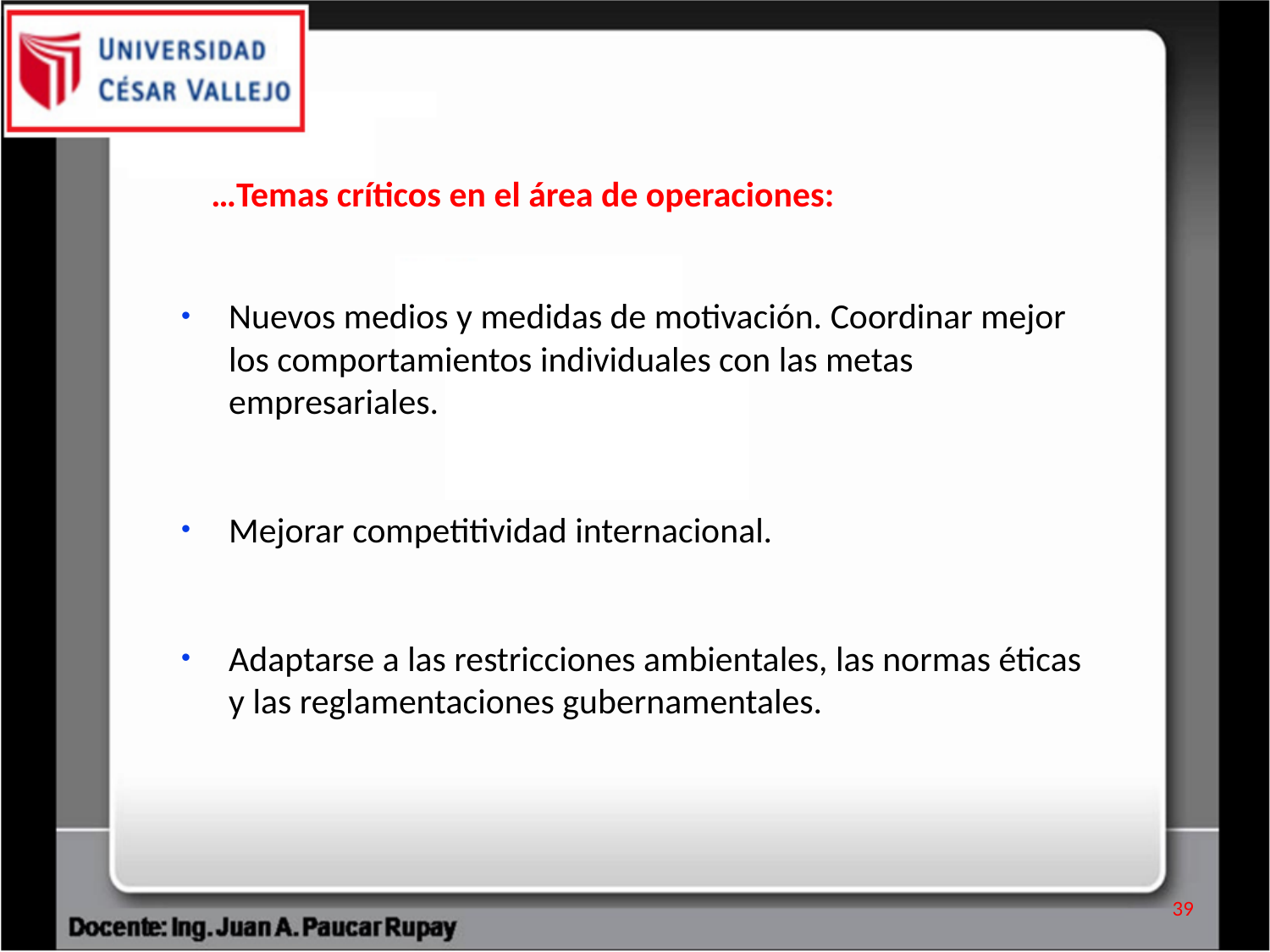

…Temas críticos en el área de operaciones:
Nuevos medios y medidas de motivación. Coordinar mejor los comportamientos individuales con las metas empresariales.
Mejorar competitividad internacional.
Adaptarse a las restricciones ambientales, las normas éticas y las reglamentaciones gubernamentales.

39